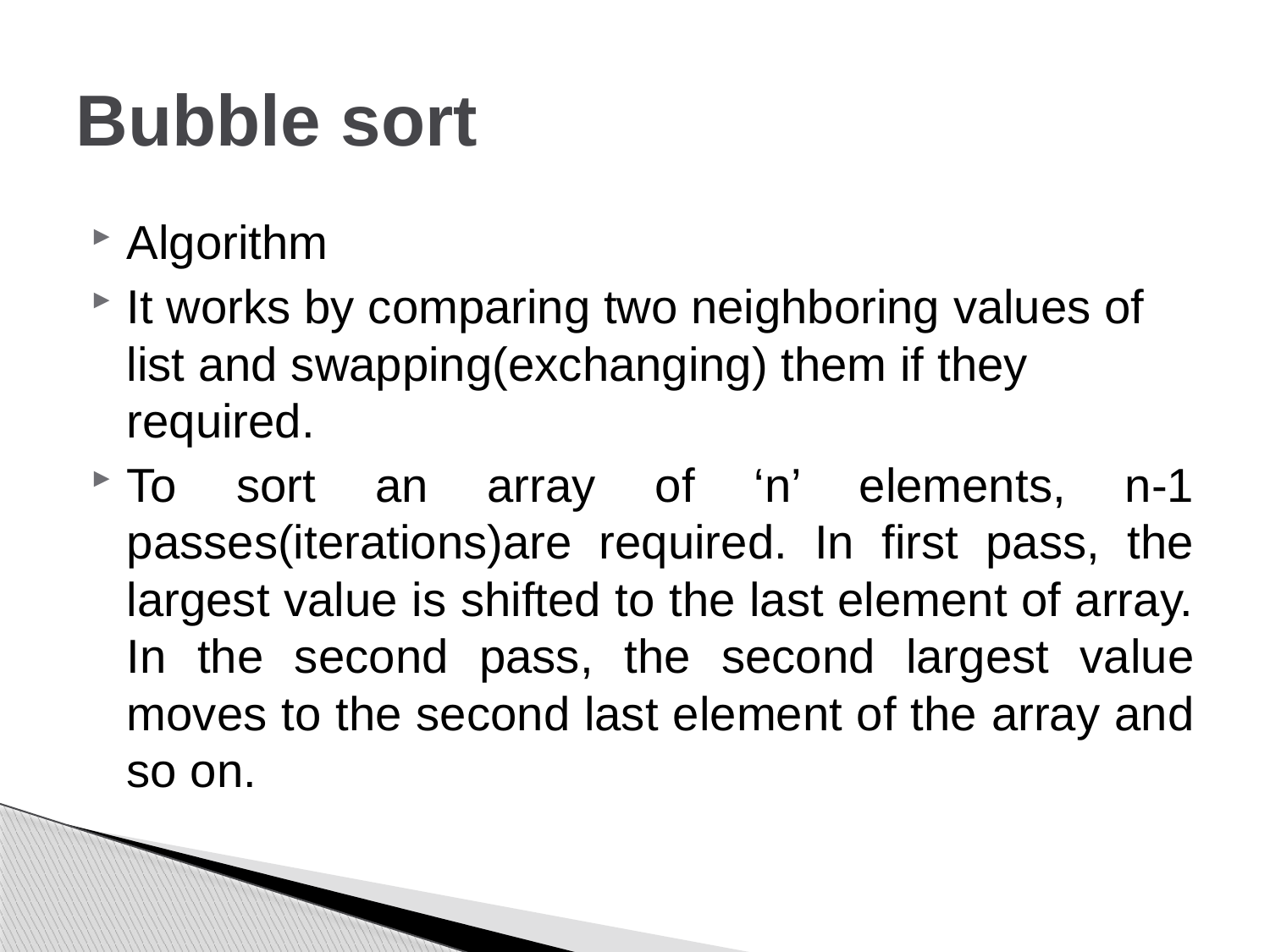

# Bubble sort
Algorithm
It works by comparing two neighboring values of list and swapping(exchanging) them if they required.
To sort an array of ‘n’ elements, n-1 passes(iterations)are required. In first pass, the largest value is shifted to the last element of array. In the second pass, the second largest value moves to the second last element of the array and so on.